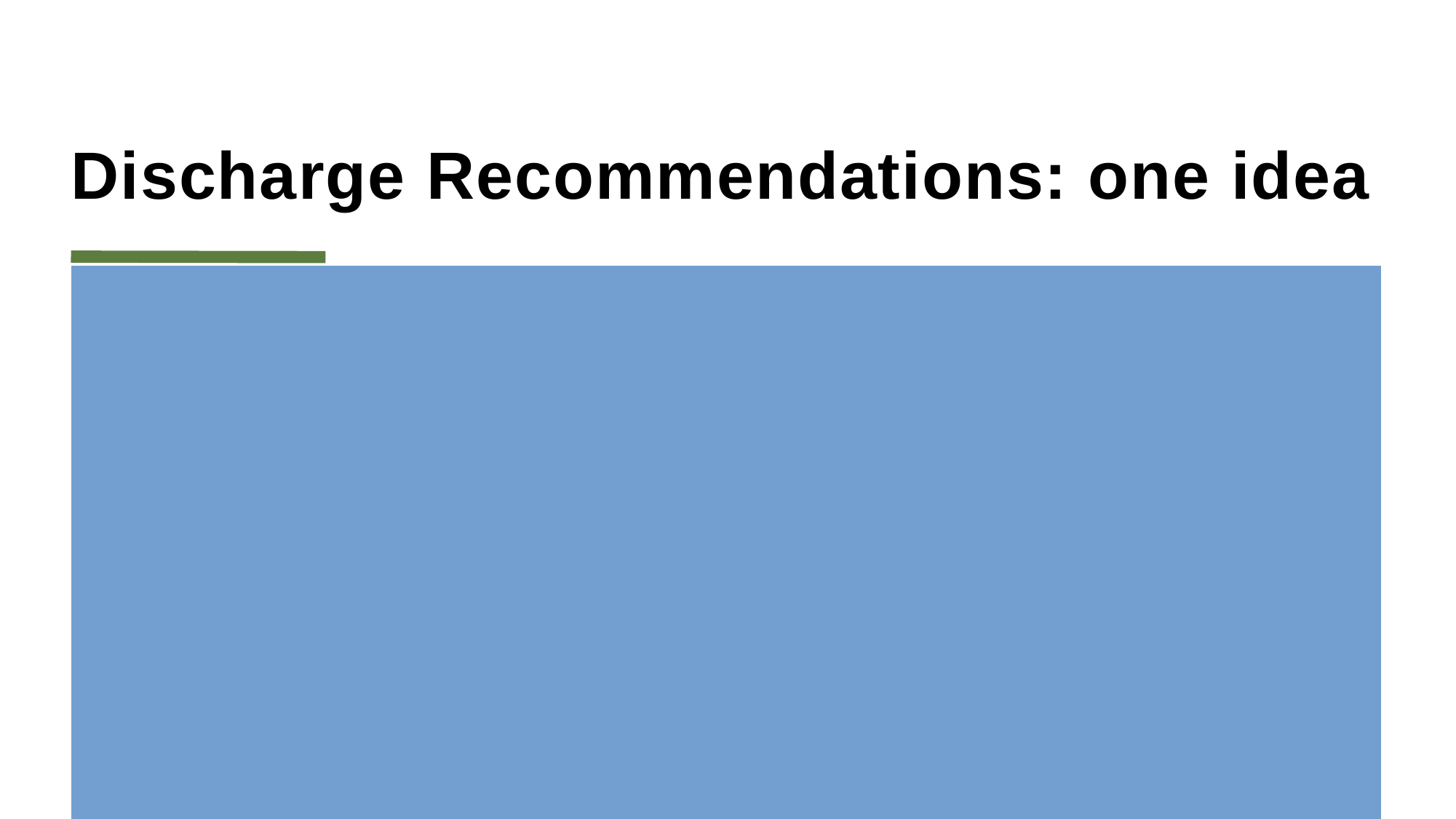

# Discharge Recommendations: one idea
Tennessee Legislation
Authorizes an Expedited Limited Healthcare Fiduciary (ELHF) to make safe discharge decisions for patients who may not be able to make such decisions and lack family or friends to make decisions for them
The court, on petition of a person interested in the respondent’s welfare may appoint an ELHF whose authority is for the limited purpose of consenting to discharge, transfer, and admission as well as any financial arrangements or medical care necessary to affect such discharge, transfer or admission.
An ELHF’s authority may not exceed 60 days.
Immediately upon receipt of a petition the court must appoint an attorney ad litem to represent the respondent in the proceeding.